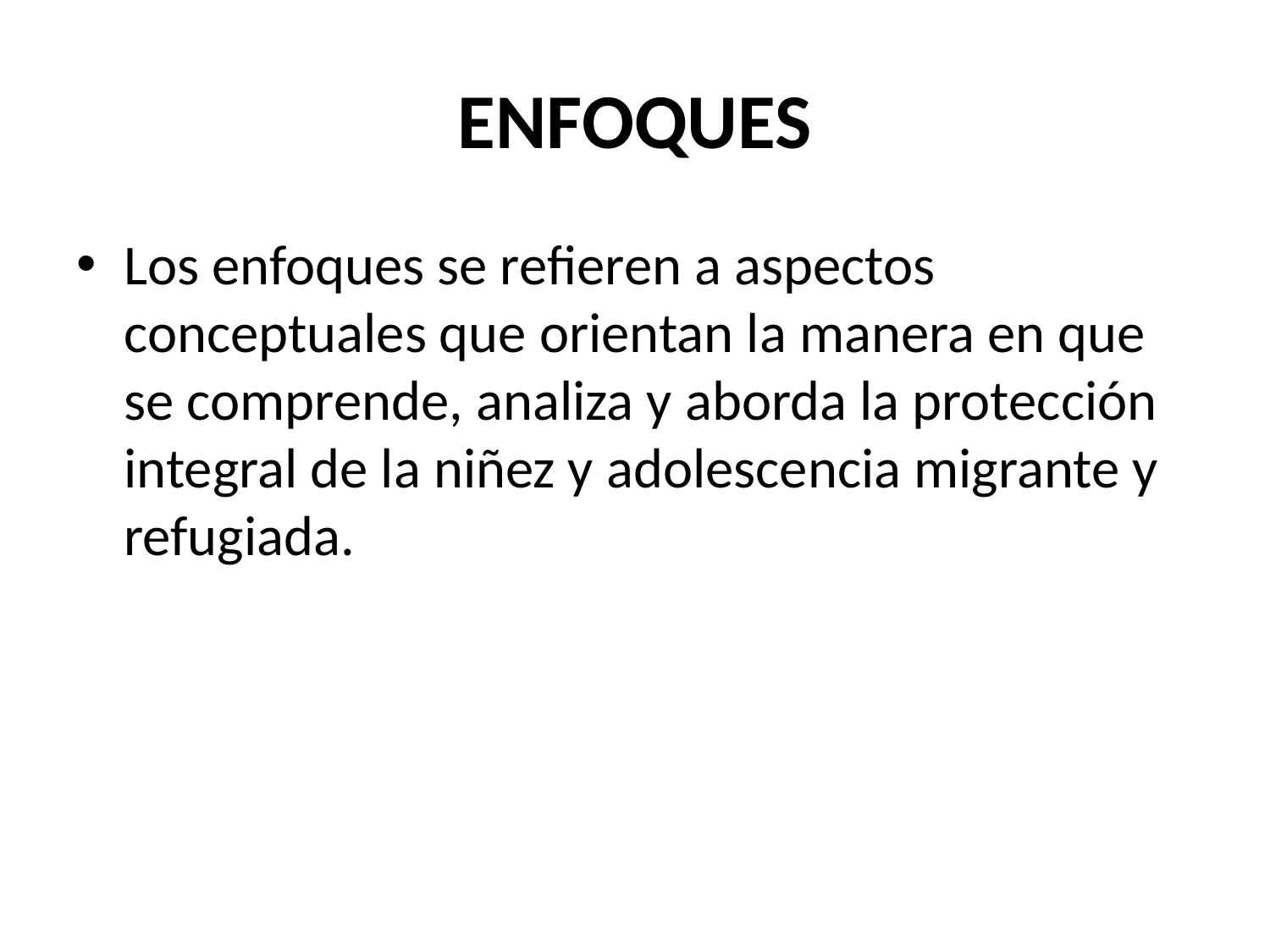

# ENFOQUES
Los enfoques se refieren a aspectos conceptuales que orientan la manera en que se comprende, analiza y aborda la protección integral de la niñez y adolescencia migrante y refugiada.